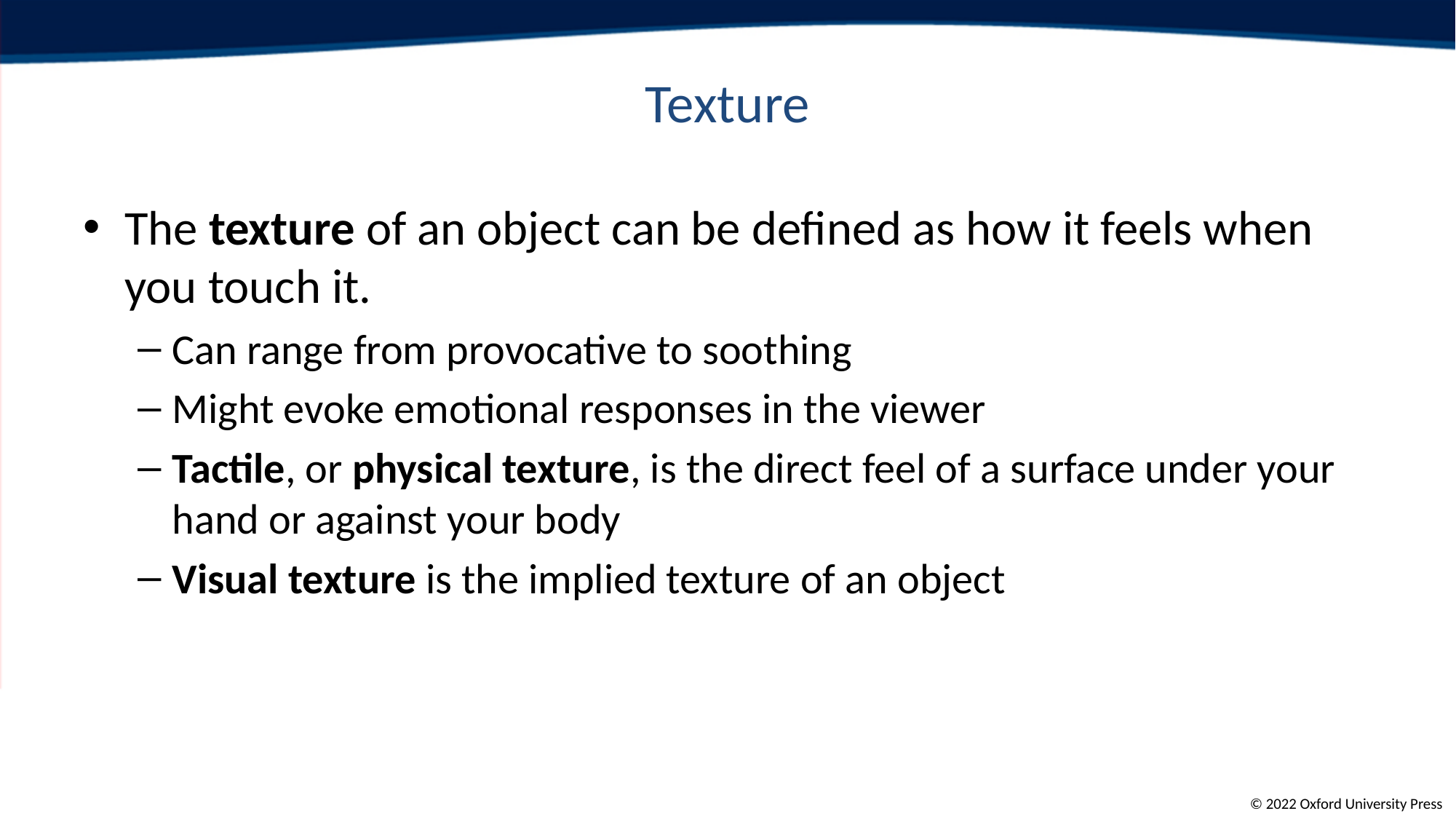

# Texture
The texture of an object can be defined as how it feels when you touch it.
Can range from provocative to soothing
Might evoke emotional responses in the viewer
Tactile, or physical texture, is the direct feel of a surface under your hand or against your body
Visual texture is the implied texture of an object